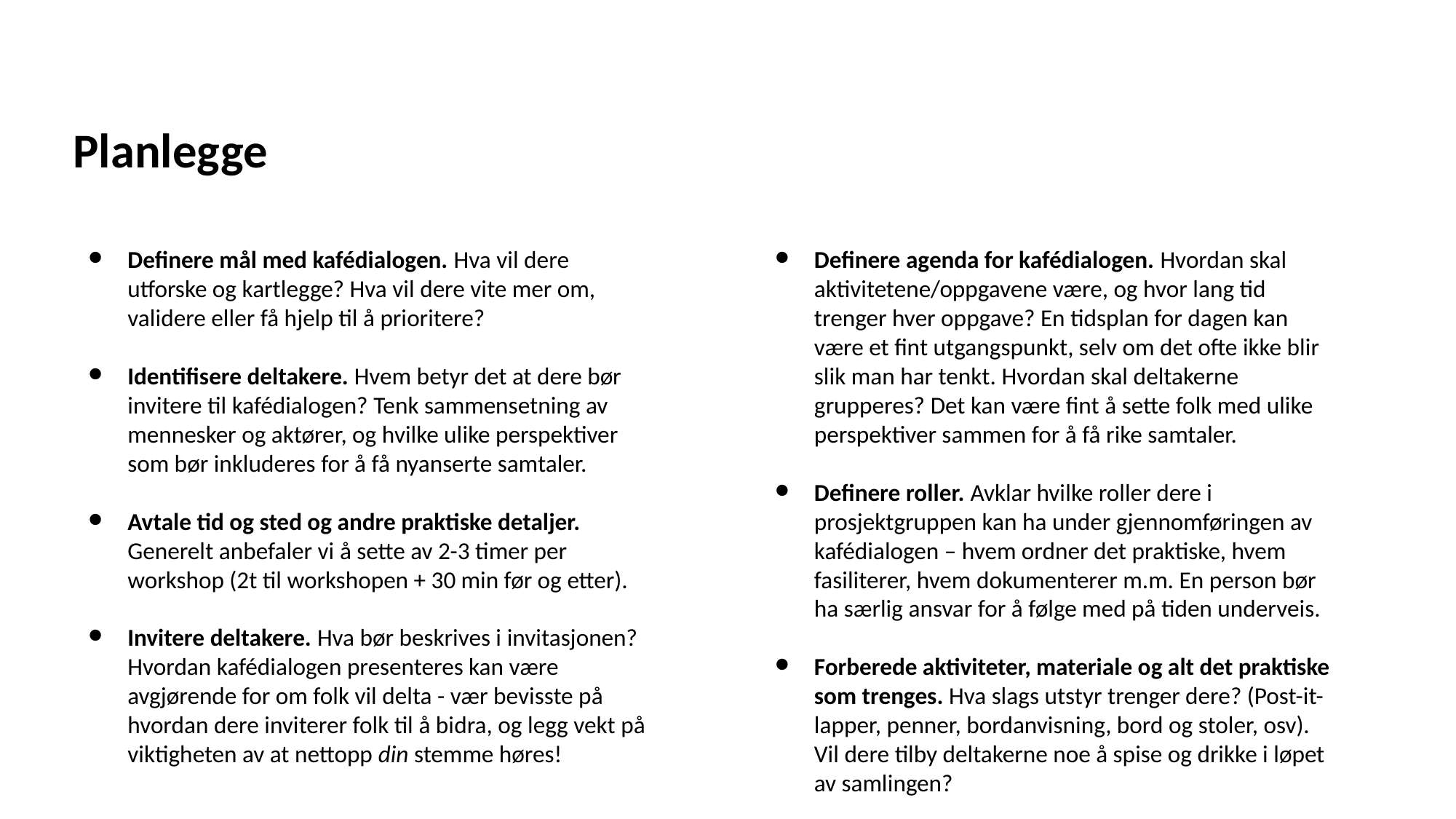

Planlegge
Definere mål med kafédialogen. Hva vil dere utforske og kartlegge? Hva vil dere vite mer om, validere eller få hjelp til å prioritere?
Identifisere deltakere. Hvem betyr det at dere bør invitere til kafédialogen? Tenk sammensetning av mennesker og aktører, og hvilke ulike perspektiver som bør inkluderes for å få nyanserte samtaler.
Avtale tid og sted og andre praktiske detaljer. Generelt anbefaler vi å sette av 2-3 timer per workshop (2t til workshopen + 30 min før og etter).
Invitere deltakere. Hva bør beskrives i invitasjonen? Hvordan kafédialogen presenteres kan være avgjørende for om folk vil delta - vær bevisste på hvordan dere inviterer folk til å bidra, og legg vekt på viktigheten av at nettopp din stemme høres!
Definere agenda for kafédialogen. Hvordan skal aktivitetene/oppgavene være, og hvor lang tid trenger hver oppgave? En tidsplan for dagen kan være et fint utgangspunkt, selv om det ofte ikke blir slik man har tenkt. Hvordan skal deltakerne grupperes? Det kan være fint å sette folk med ulike perspektiver sammen for å få rike samtaler.
Definere roller. Avklar hvilke roller dere i prosjektgruppen kan ha under gjennomføringen av kafédialogen – hvem ordner det praktiske, hvem fasiliterer, hvem dokumenterer m.m. En person bør ha særlig ansvar for å følge med på tiden underveis.
Forberede aktiviteter, materiale og alt det praktiske som trenges. Hva slags utstyr trenger dere? (Post-it-lapper, penner, bordanvisning, bord og stoler, osv). Vil dere tilby deltakerne noe å spise og drikke i løpet av samlingen?